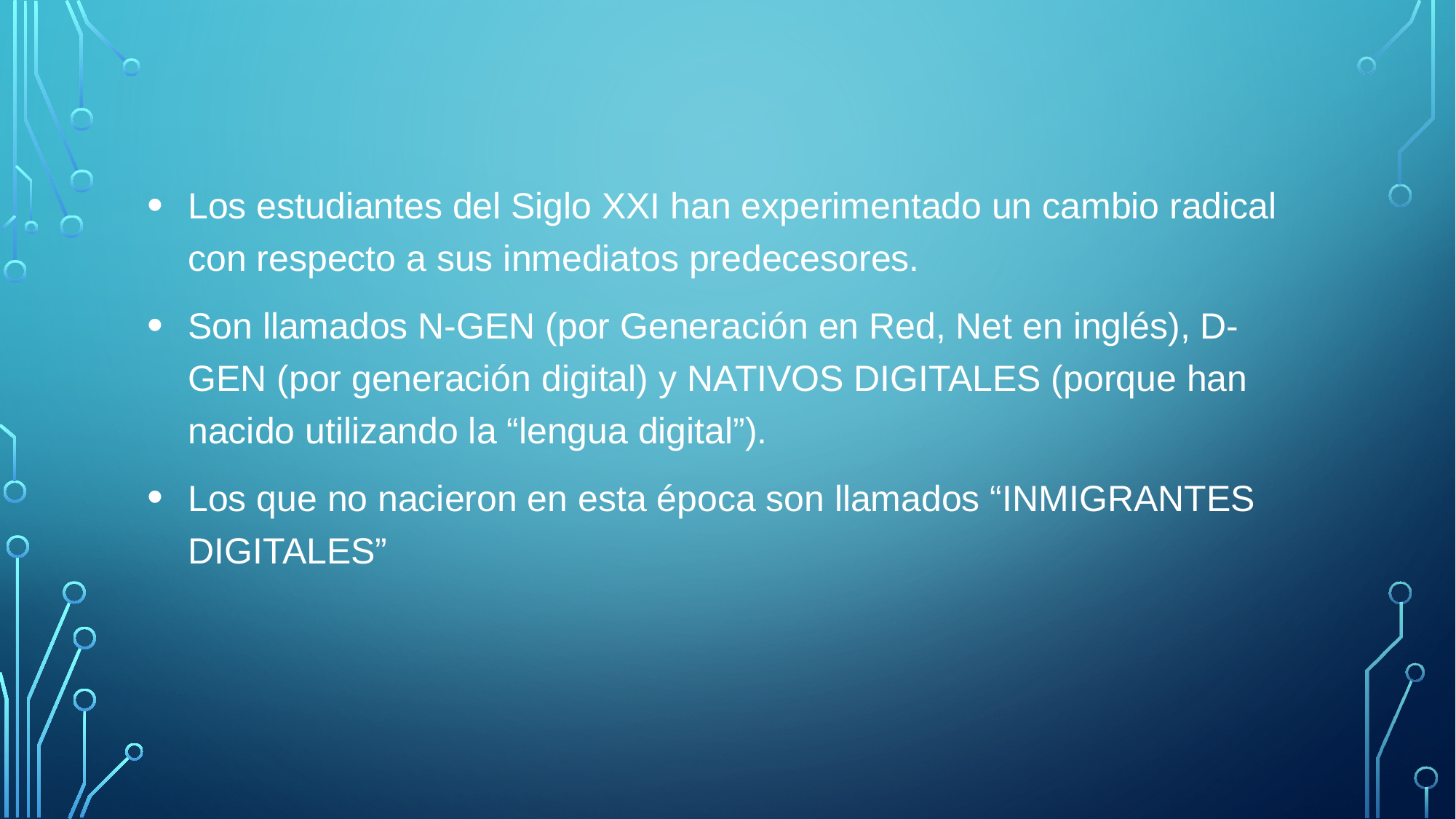

Los estudiantes del Siglo XXI han experimentado un cambio radical con respecto a sus inmediatos predecesores.
Son llamados N-GEN (por Generación en Red, Net en inglés), D-GEN (por generación digital) y NATIVOS DIGITALES (porque han nacido utilizando la “lengua digital”).
Los que no nacieron en esta época son llamados “INMIGRANTES DIGITALES”